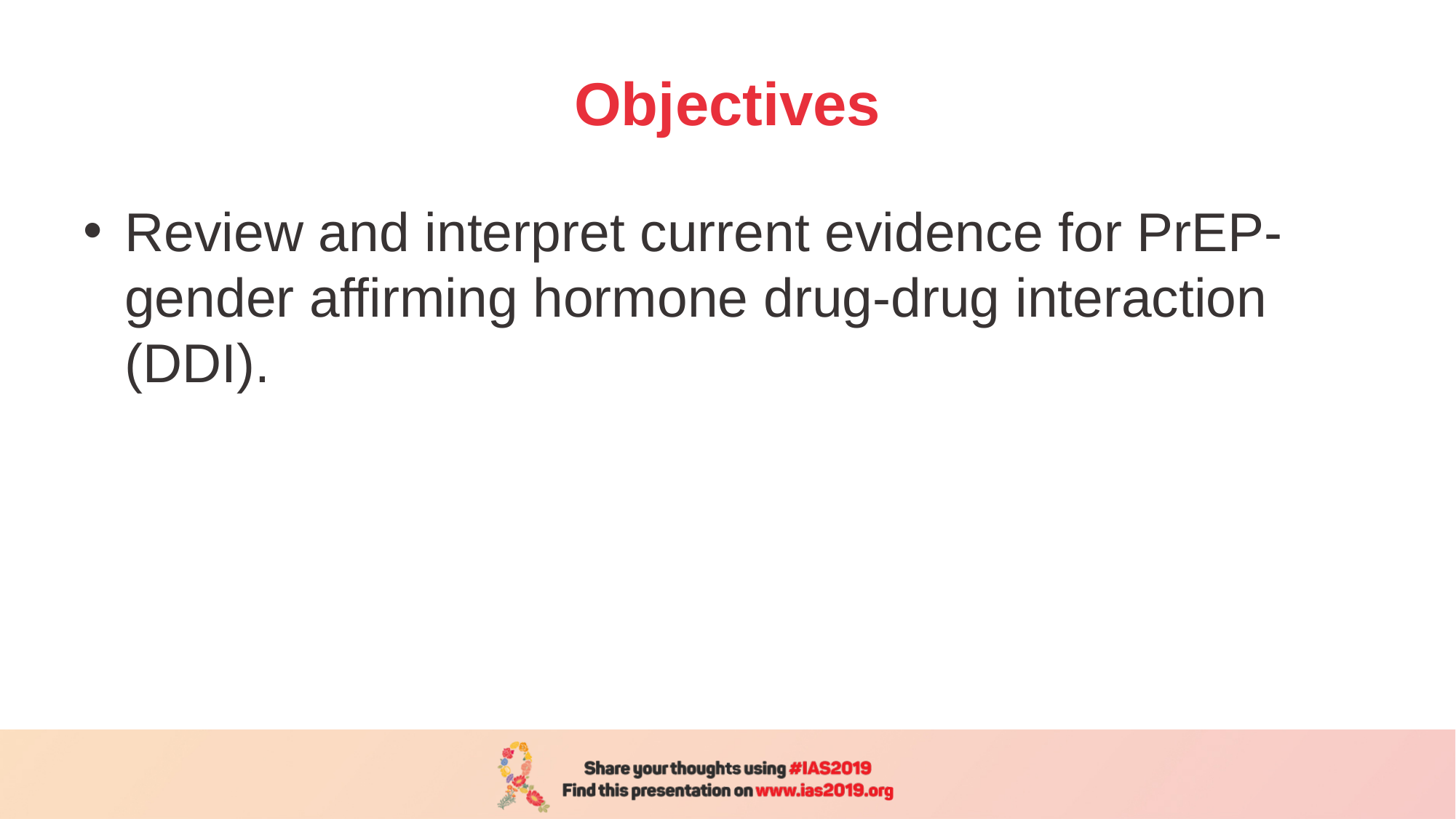

# Objectives
Review and interpret current evidence for PrEP-gender affirming hormone drug-drug interaction (DDI).